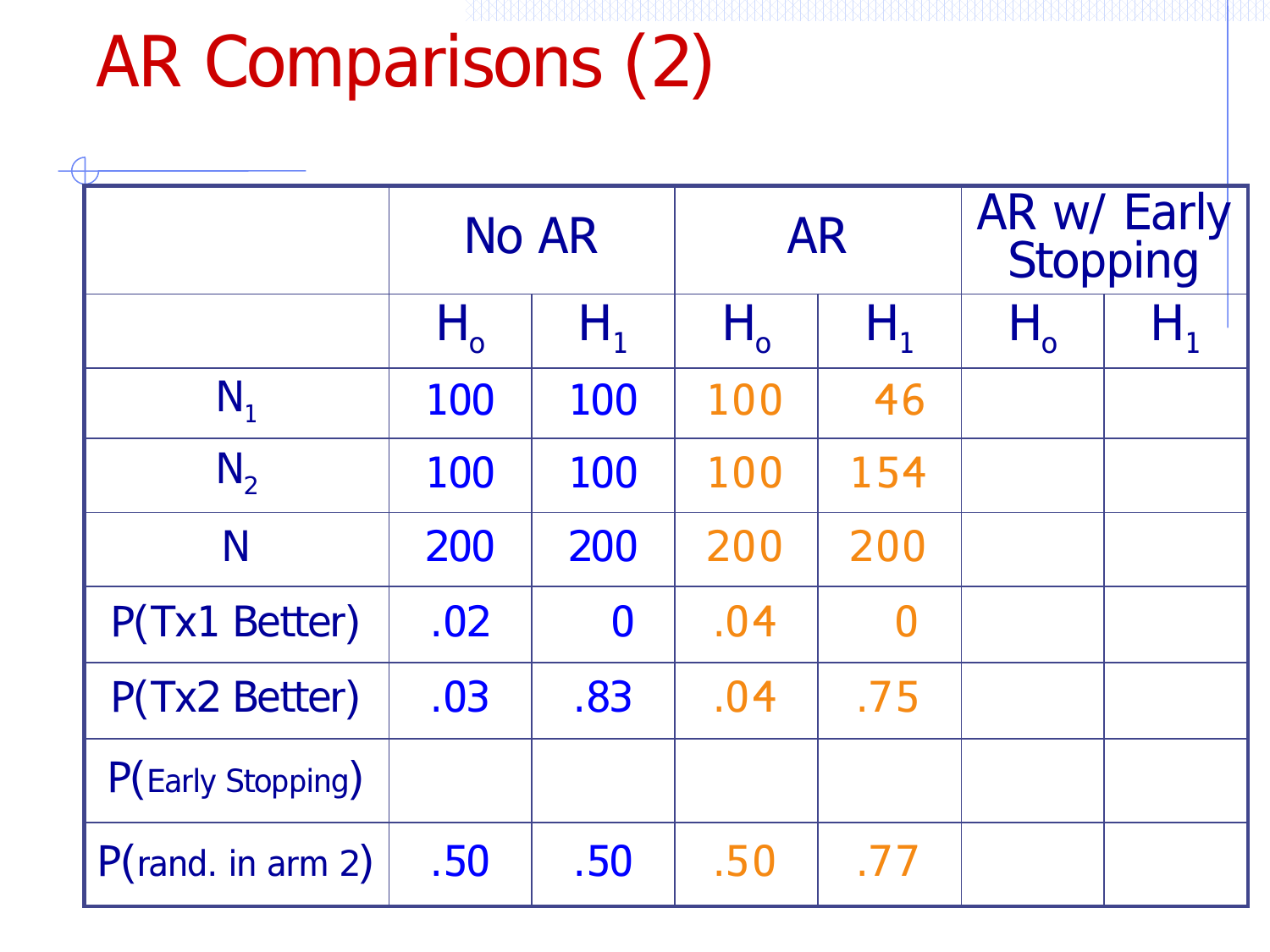

AR Comparisons (2)
|  | No AR |  | AR |  | AR w/ Early Stopping |  |
| --- | --- | --- | --- | --- | --- | --- |
|  | Ho | H1 | Ho | H1 | Ho | H1 |
| N1 | 100 | 100 | 100 | 46 |  |  |
| N2 | 100 | 100 | 100 | 154 |  |  |
| N | 200 | 200 | 200 | 200 |  |  |
| P(Tx1 Better) | .02 | 0 | .04 | 0 |  |  |
| P(Tx2 Better) | .03 | .83 | .04 | .75 |  |  |
| P(Early Stopping) |  |  |  |  |  |  |
| P(rand. in arm 2) | .50 | .50 | .50 | .77 |  |  |